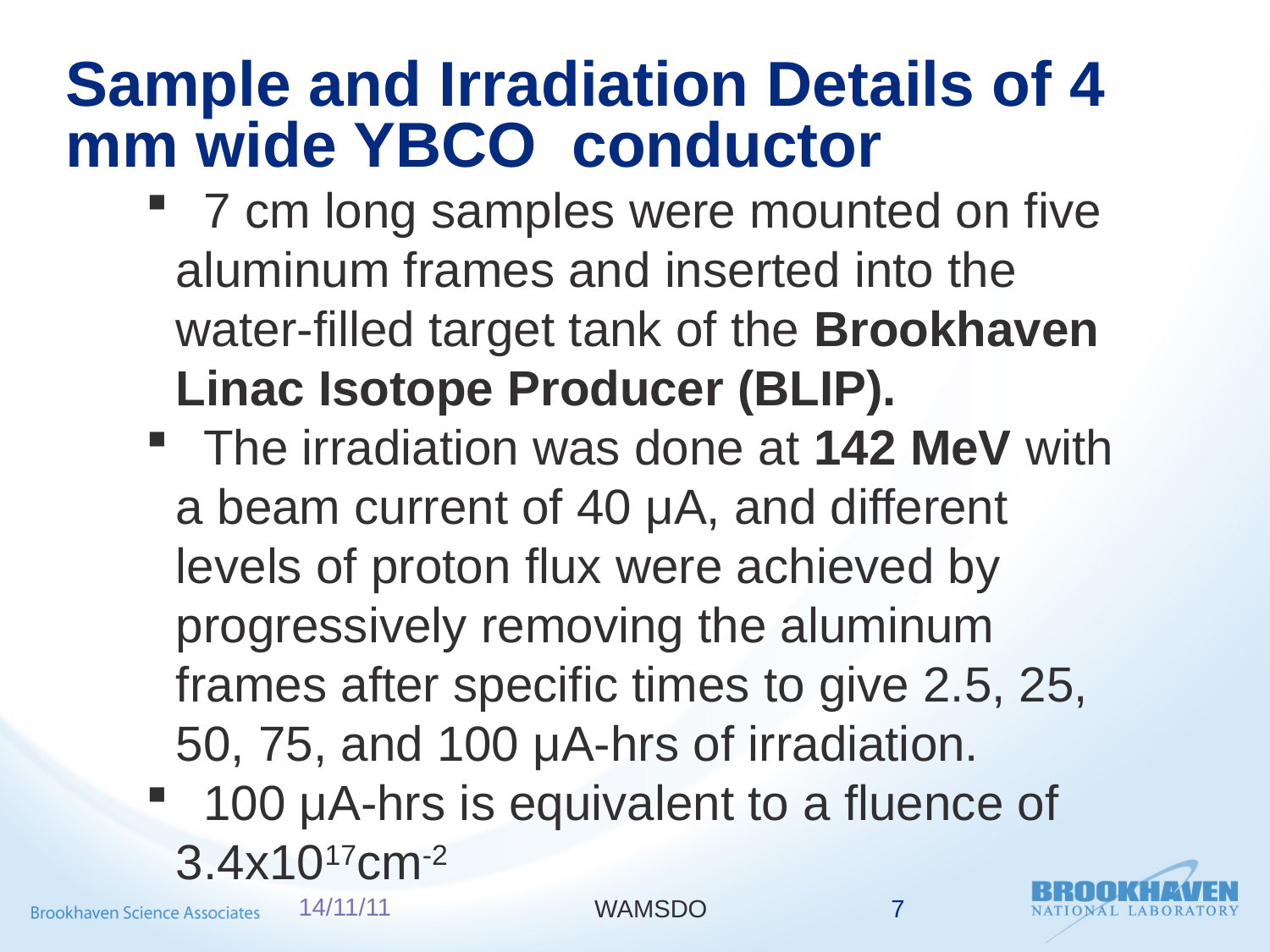

Sample and Irradiation Details of 4 mm wide YBCO  conductor
  7 cm long samples were mounted on five aluminum frames and inserted into the water-filled target tank of the Brookhaven Linac Isotope Producer (BLIP).
  The irradiation was done at 142 MeV with a beam current of 40 μA, and different levels of proton flux were achieved by progressively removing the aluminum frames after specific times to give 2.5, 25, 50, 75, and 100 μA-hrs of irradiation.
  100 μA-hrs is equivalent to a fluence of  3.4x1017cm-2
14/11/11
WAMSDO
7